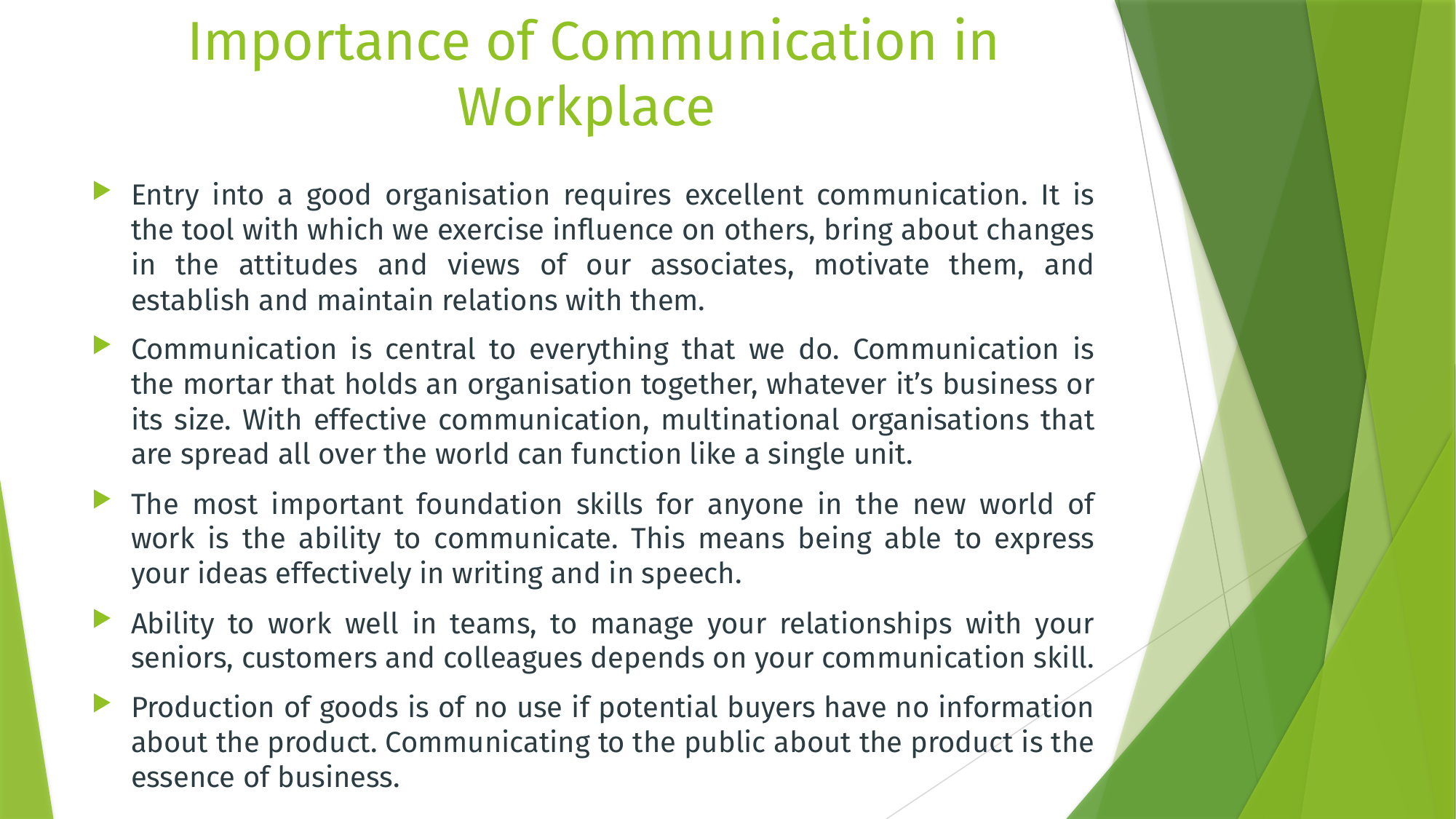

# Importance of Communication in Workplace
Entry into a good organisation requires excellent communication. It is the tool with which we exercise influence on others, bring about changes in the attitudes and views of our associates, motivate them, and establish and maintain relations with them.
Communication is central to everything that we do. Communication is the mortar that holds an organisation together, whatever it’s business or its size. With effective communication, multinational organisations that are spread all over the world can function like a single unit.
The most important foundation skills for anyone in the new world of work is the ability to communicate. This means being able to express your ideas effectively in writing and in speech.
Ability to work well in teams, to manage your relationships with your seniors, customers and colleagues depends on your communication skill.
Production of goods is of no use if potential buyers have no information about the product. Communicating to the public about the product is the essence of business.